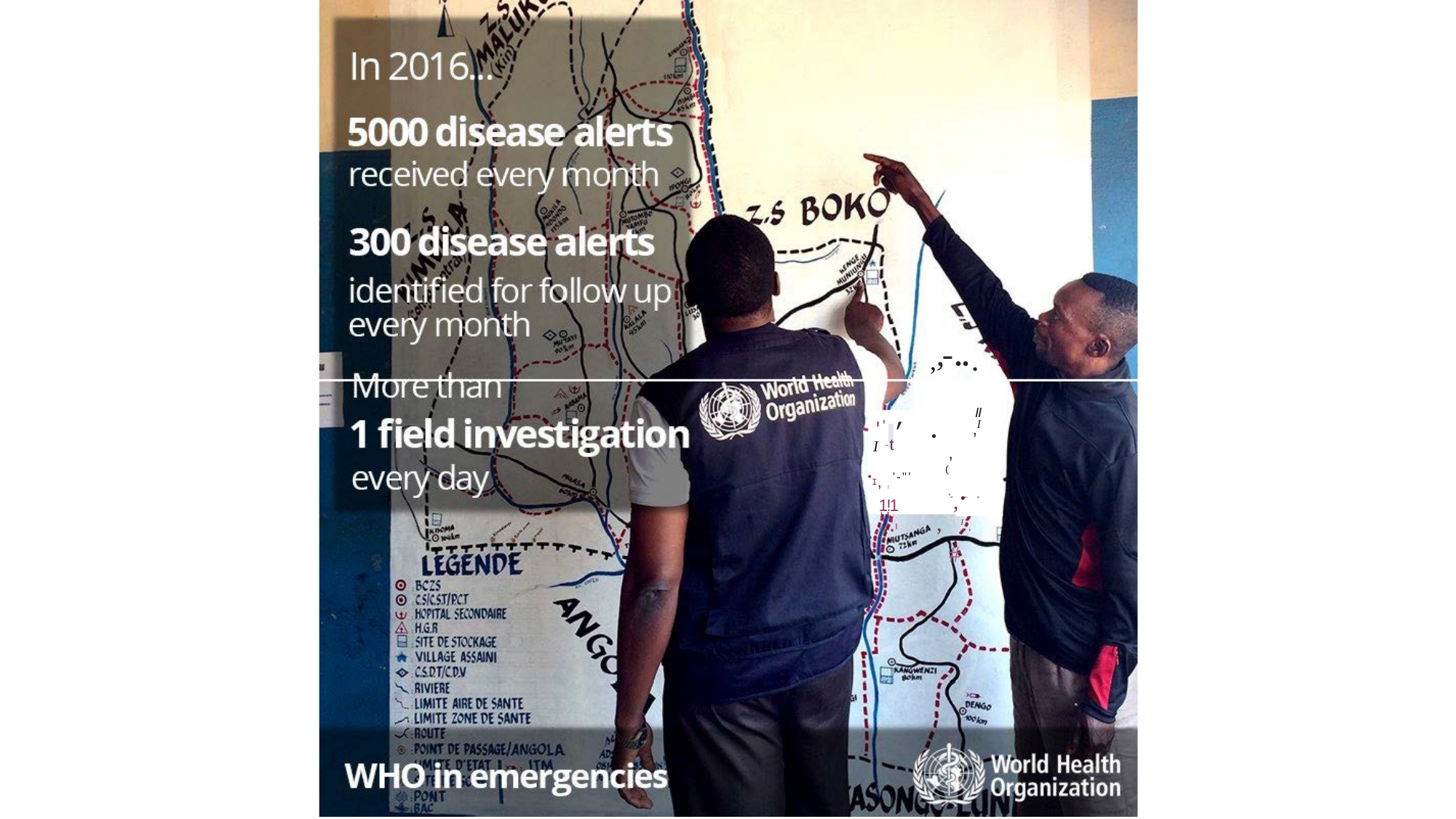

# ,,-....
,
''	I
II
,I
,
(
-t •I, ,'-"'
1!1
I  t
I:;I
I

'-, -    -#
.I
,
,